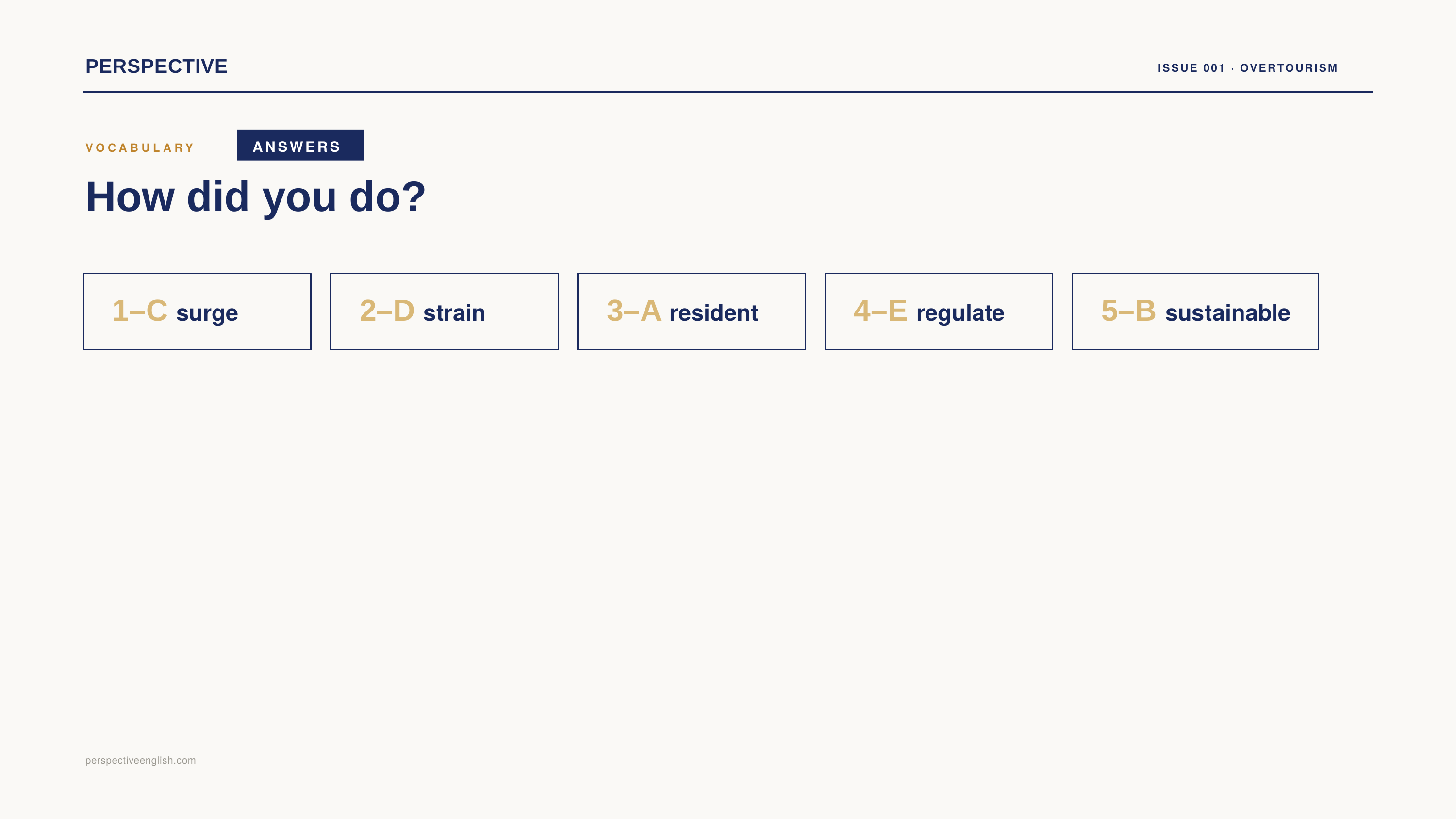

PERSPECTIVE
ISSUE 001 · OVERTOURISM

ANSWERS
VOCABULARY
How did you do?

1–C surge
2–D strain
3–A resident
4–E regulate
5–B sustainable
perspectiveenglish.com